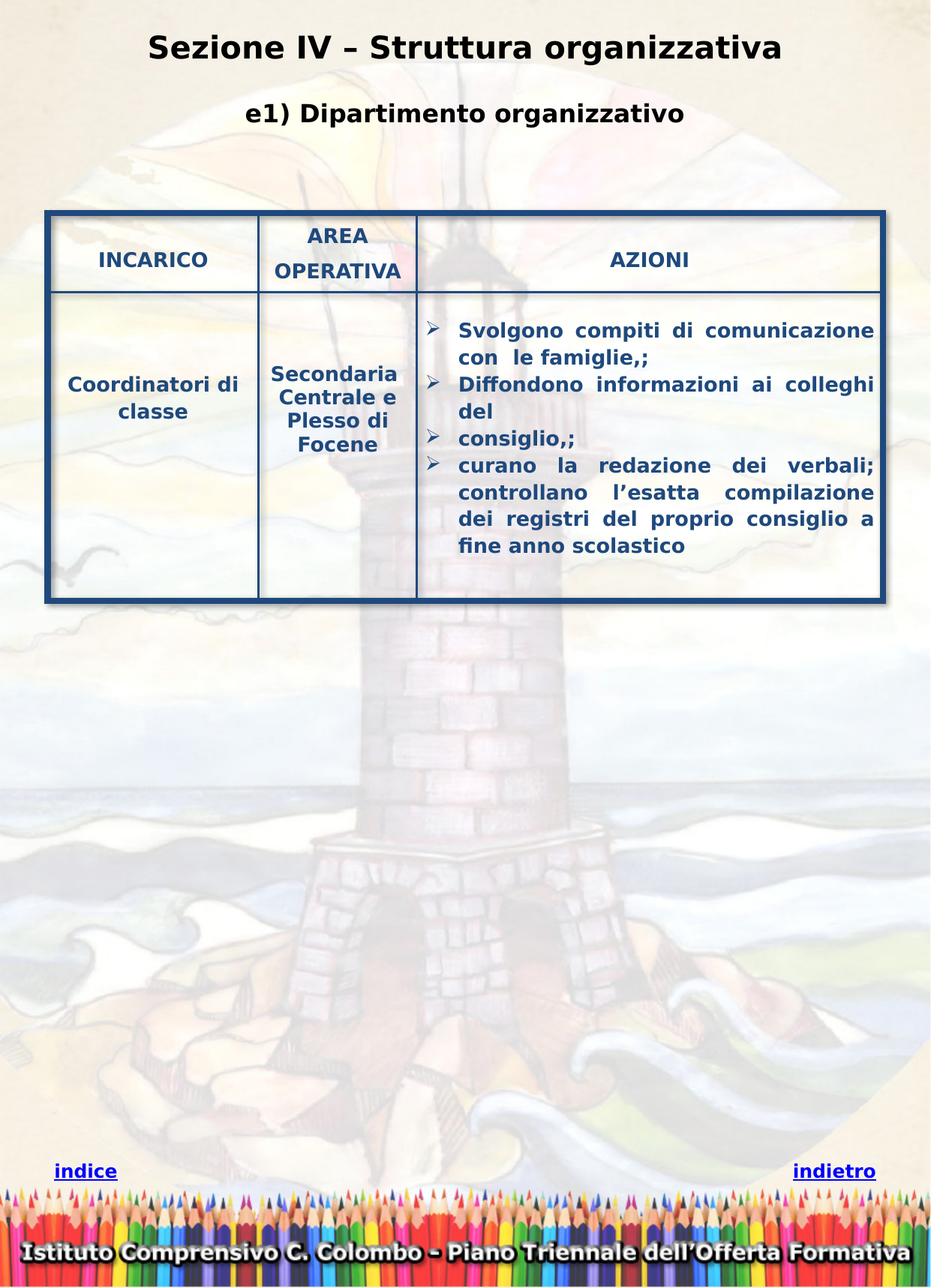

Sezione IV – Struttura organizzativa

e1) Dipartimento organizzativo
| INCARICO | AREA OPERATIVA | AZIONI |
| --- | --- | --- |
| Coordinatori di classe | Secondaria Centrale e Plesso di Focene | Svolgono compiti di comunicazione con le famiglie,; Diffondono informazioni ai colleghi del consiglio,; curano la redazione dei verbali; controllano l’esatta compilazione dei registri del proprio consiglio a fine anno scolastico |
indietro
indice